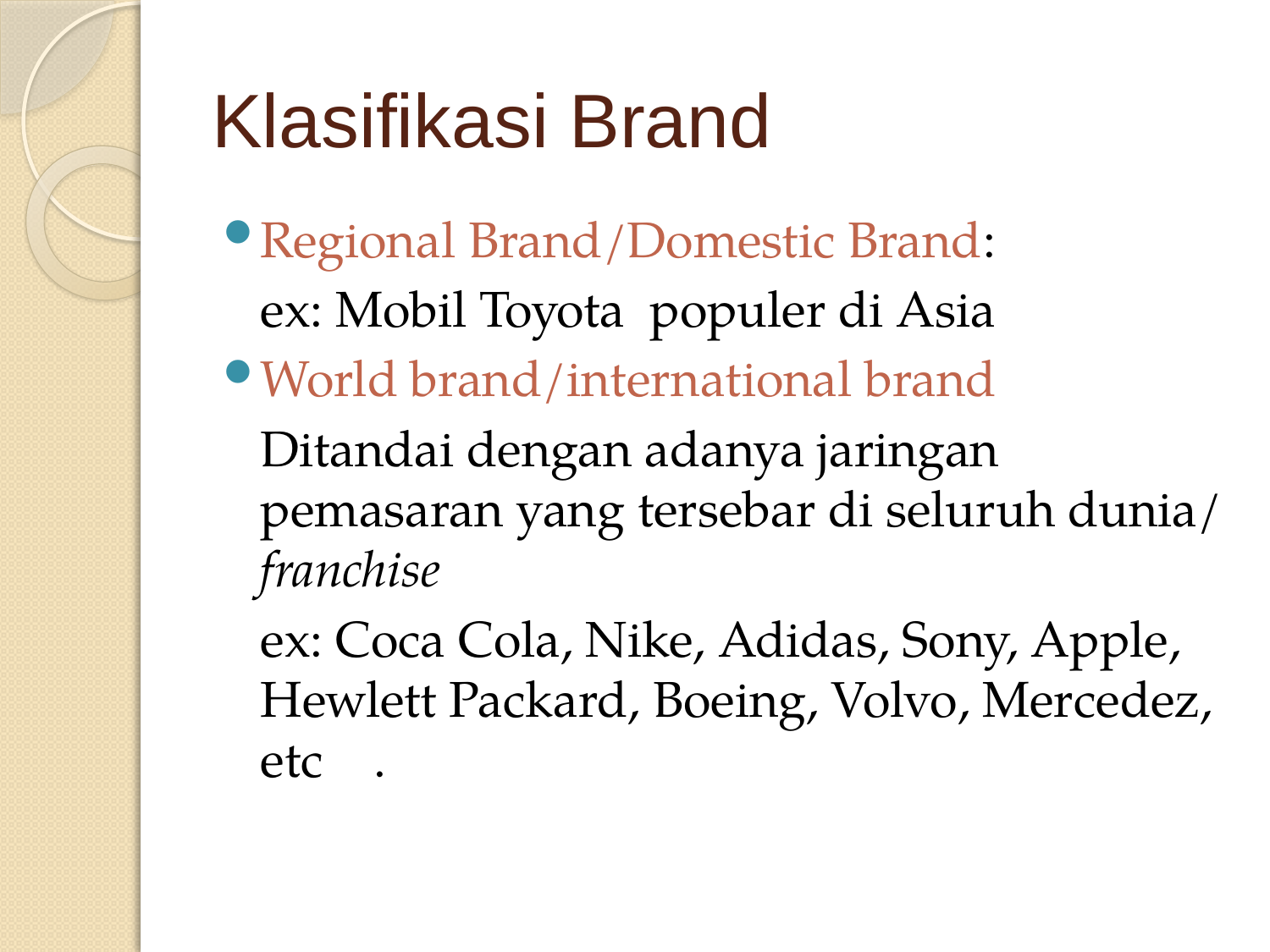

# Klasifikasi Brand
Regional Brand/Domestic Brand:
	ex: Mobil Toyota  populer di Asia
World brand/international brand
	Ditandai dengan adanya jaringan pemasaran yang tersebar di seluruh dunia/ franchise
	ex: Coca Cola, Nike, Adidas, Sony, Apple, Hewlett Packard, Boeing, Volvo, Mercedez, etc	.